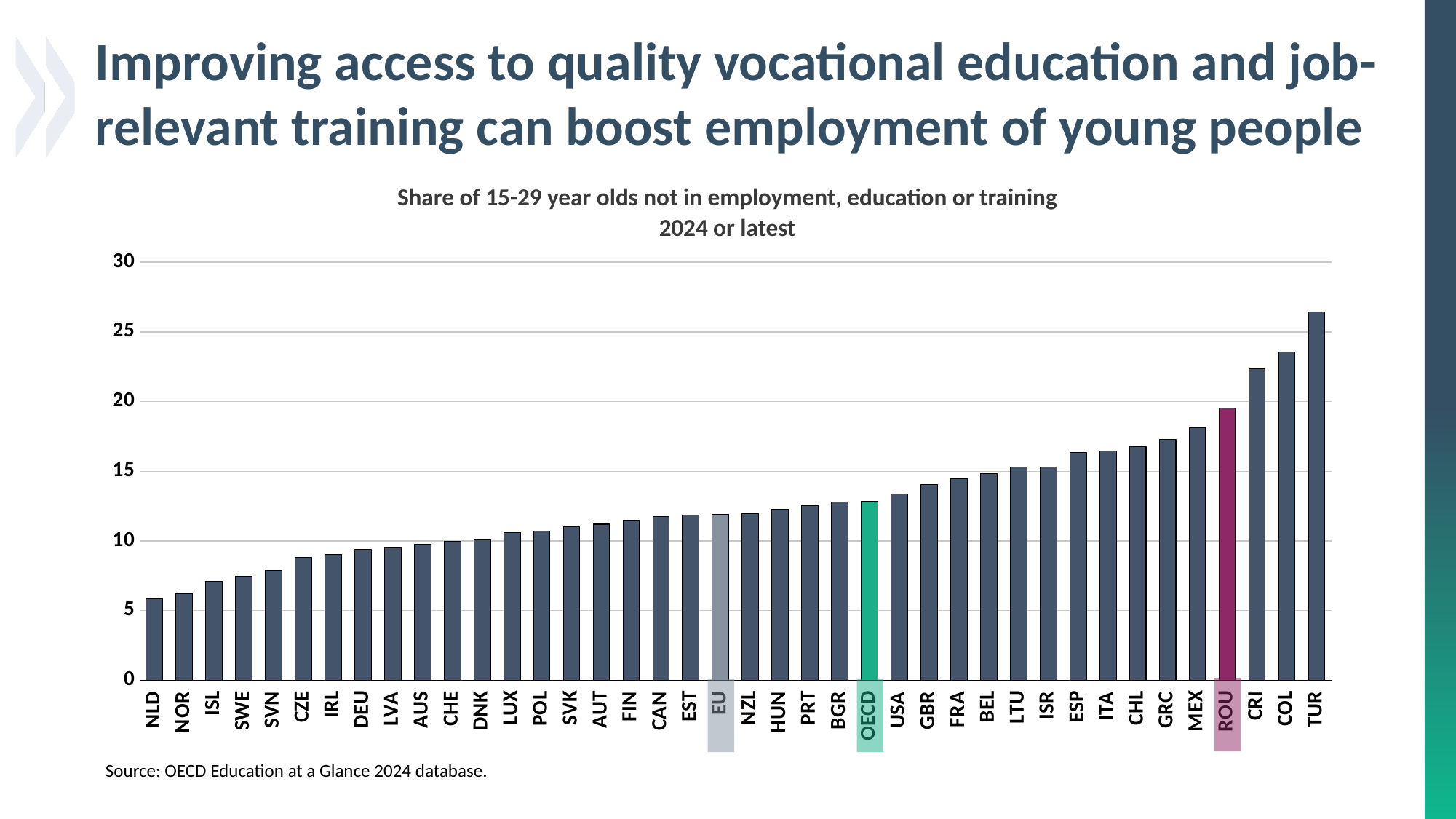

# Improving access to quality vocational education and job-relevant training can boost employment of young people
Share of 15-29 year olds not in employment, education or training
2024 or latest

### Chart

| Category |  |
|---|---|
| NLD | 5.84145045280456 |
| NOR | 6.22979724407195 |
| ISL | 7.0742764 |
| SWE | 7.4625723361968905 |
| SVN | 7.88476610183715 |
| CZE | 8.82088375091551 |
| IRL | 9.03950262069701 |
| DEU | 9.36860489845275 |
| LVA | 9.52072668075561 |
| AUS | 9.78388476371765 |
| CHE | 9.95416235923766 |
| DNK | 10.06615853309631 |
| LUX | 10.61149024963378 |
| POL | 10.70698308944701 |
| SVK | 10.99161911010742 |
| AUT | 11.19787740707396 |
| FIN | 11.50159740447997 |
| CAN | 11.72621393203735 |
| EST | 11.87297344207763 |
| EU | 11.91611250877379 |
| NZL | 11.93415641784668 |
| HUN | 12.27566862106322 |
| PRT | 12.52789831161498 |
| BGR | 12.80551171302795 |
| OECD | 12.84543589750925 |
| USA | 13.3784365 |
| GBR | 14.05865430831908 |
| FRA | 14.494757652282711 |
| BEL | 14.81199979782104 |
| LTU | 15.30412340164181 |
| ISR | 15.32674455642693 |
| ESP | 16.34867525100707 |
| ITA | 16.46283578872677 |
| CHL | 16.78443479537962 |
| GRC | 17.30406856536865 |
| MEX | 18.12687420845026 |
| ROU | 19.557871818542438 |
| CRI | 22.34804010391226 |
| COL | 23.54499721527099 |
| TUR | 26.44862604141228 |
Source: OECD Education at a Glance 2024 database.